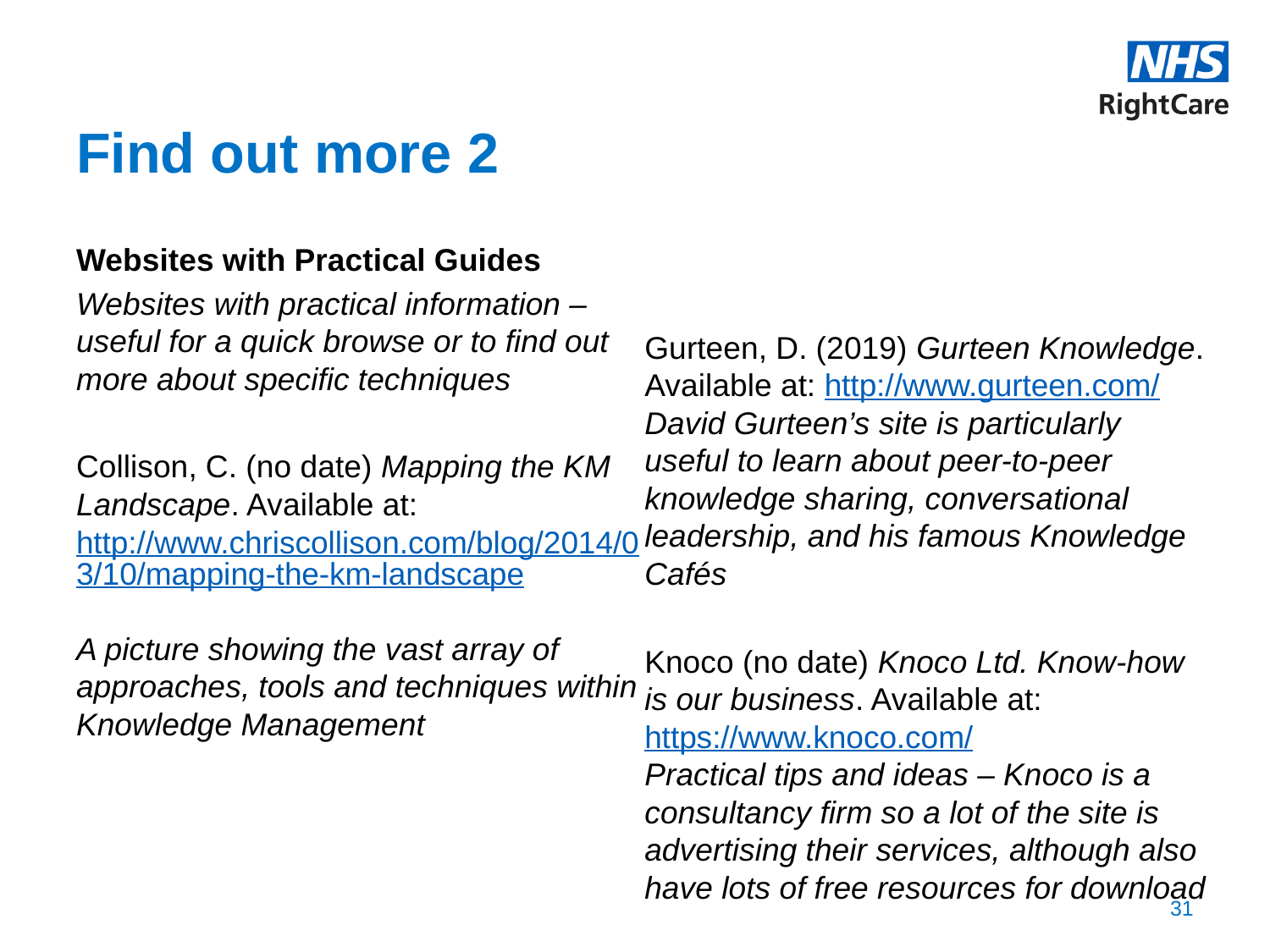

# Find out more 2
Websites with Practical Guides
Websites with practical information – useful for a quick browse or to find out more about specific techniques

Collison, C. (no date) Mapping the KM Landscape. Available at:  http://www.chriscollison.com/blog/2014/03/10/mapping-the-km-landscape
A picture showing the vast array of approaches, tools and techniques within Knowledge Management

Gurteen, D. (2019) Gurteen Knowledge. Available at: http://www.gurteen.com/
David Gurteen’s site is particularly useful to learn about peer-to-peer knowledge sharing, conversational leadership, and his famous Knowledge Cafés

Knoco (no date) Knoco Ltd. Know-how is our business. Available at: https://www.knoco.com/
Practical tips and ideas – Knoco is a consultancy firm so a lot of the site is advertising their services, although also have lots of free resources for download

31